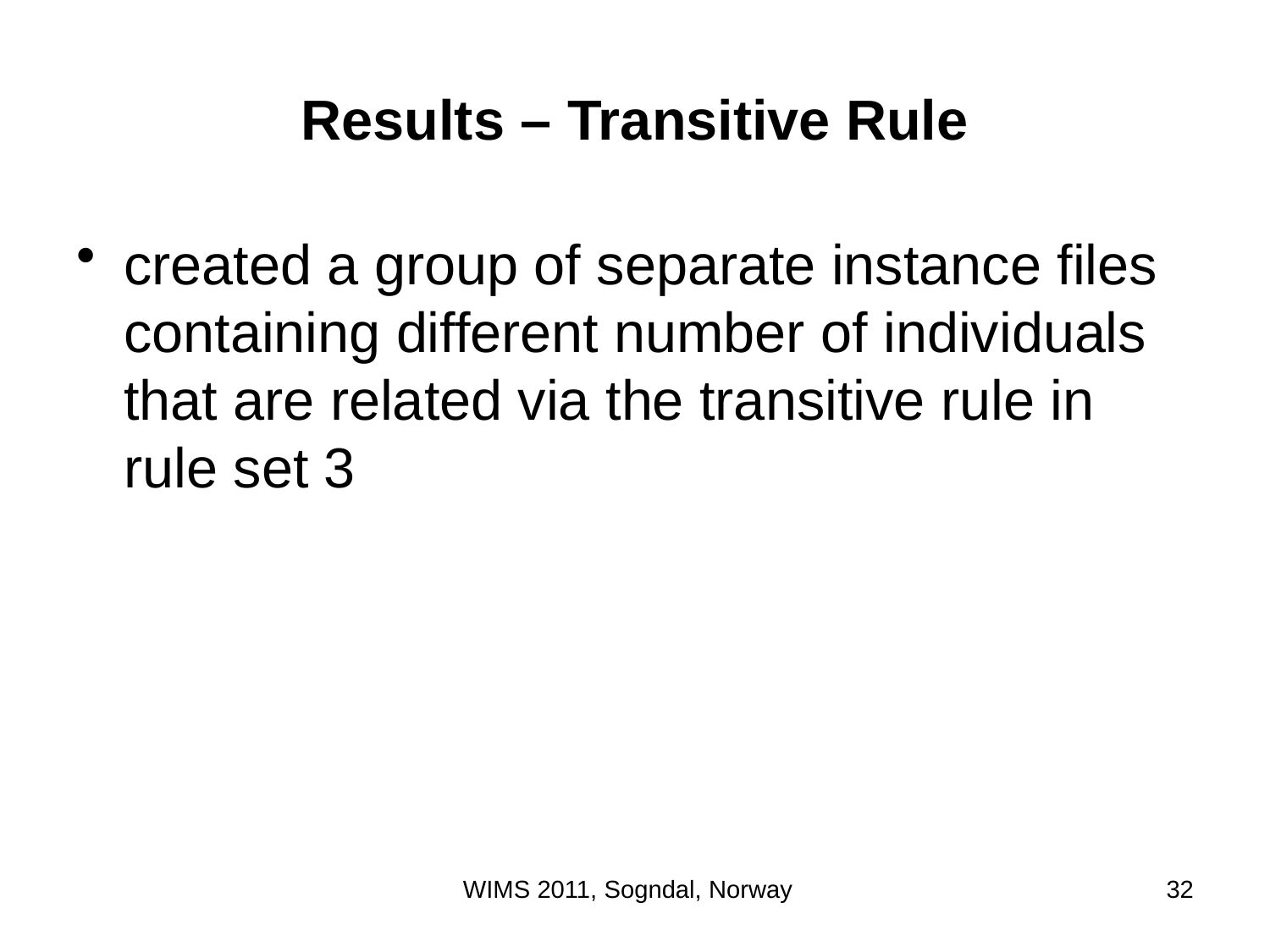

# Results – Transitive Rule
created a group of separate instance files containing different number of individuals that are related via the transitive rule in rule set 3
WIMS 2011, Sogndal, Norway
32